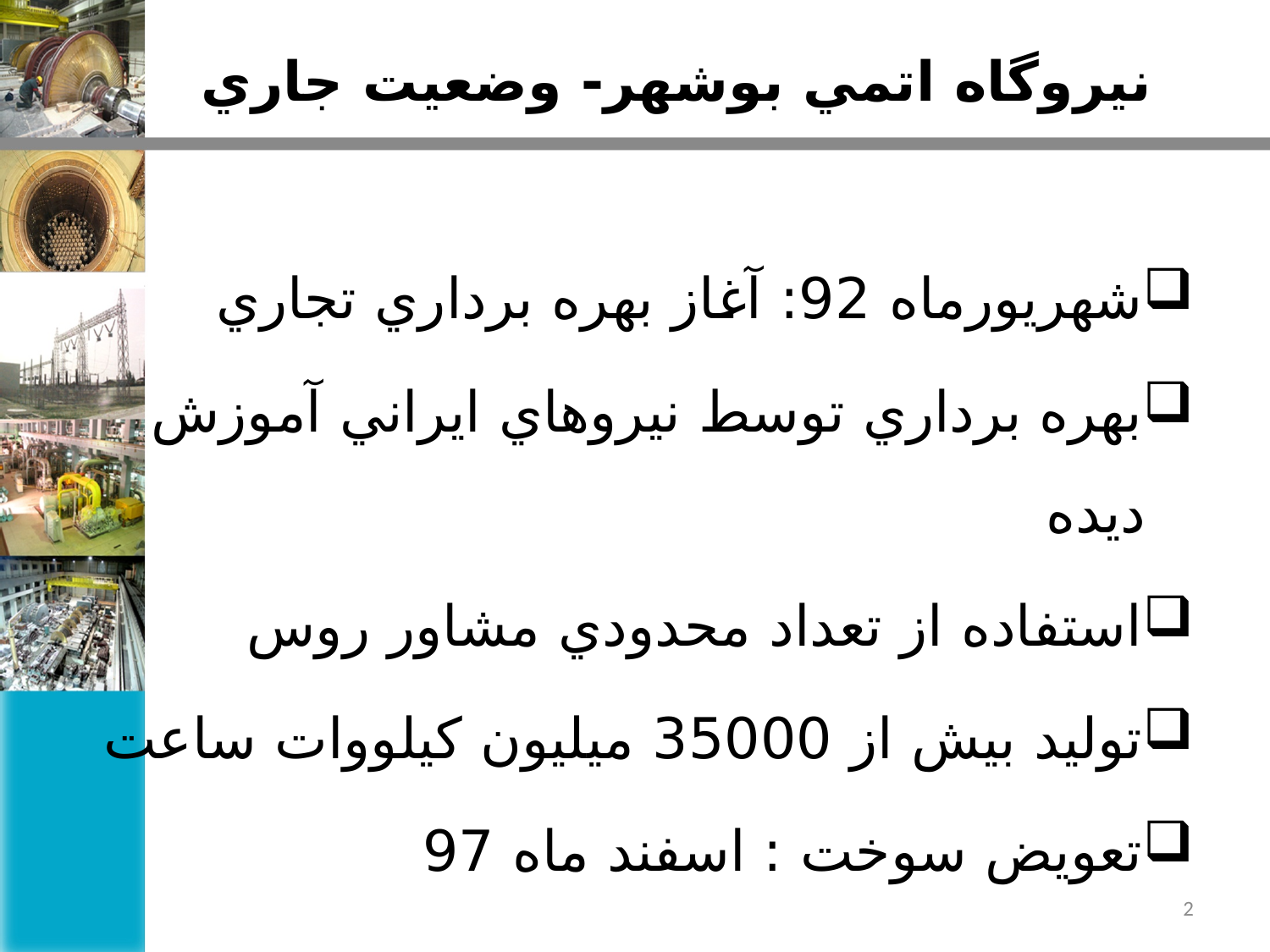

# نيروگاه اتمي بوشهر- وضعيت جاري
شهريورماه 92: آغاز بهره برداري تجاري
بهره برداري توسط نيروهاي ايراني آموزش ديده
استفاده از تعداد محدودي مشاور روس
توليد بيش از 35000 ميليون كيلووات ساعت
تعويض سوخت : اسفند ماه 97
2